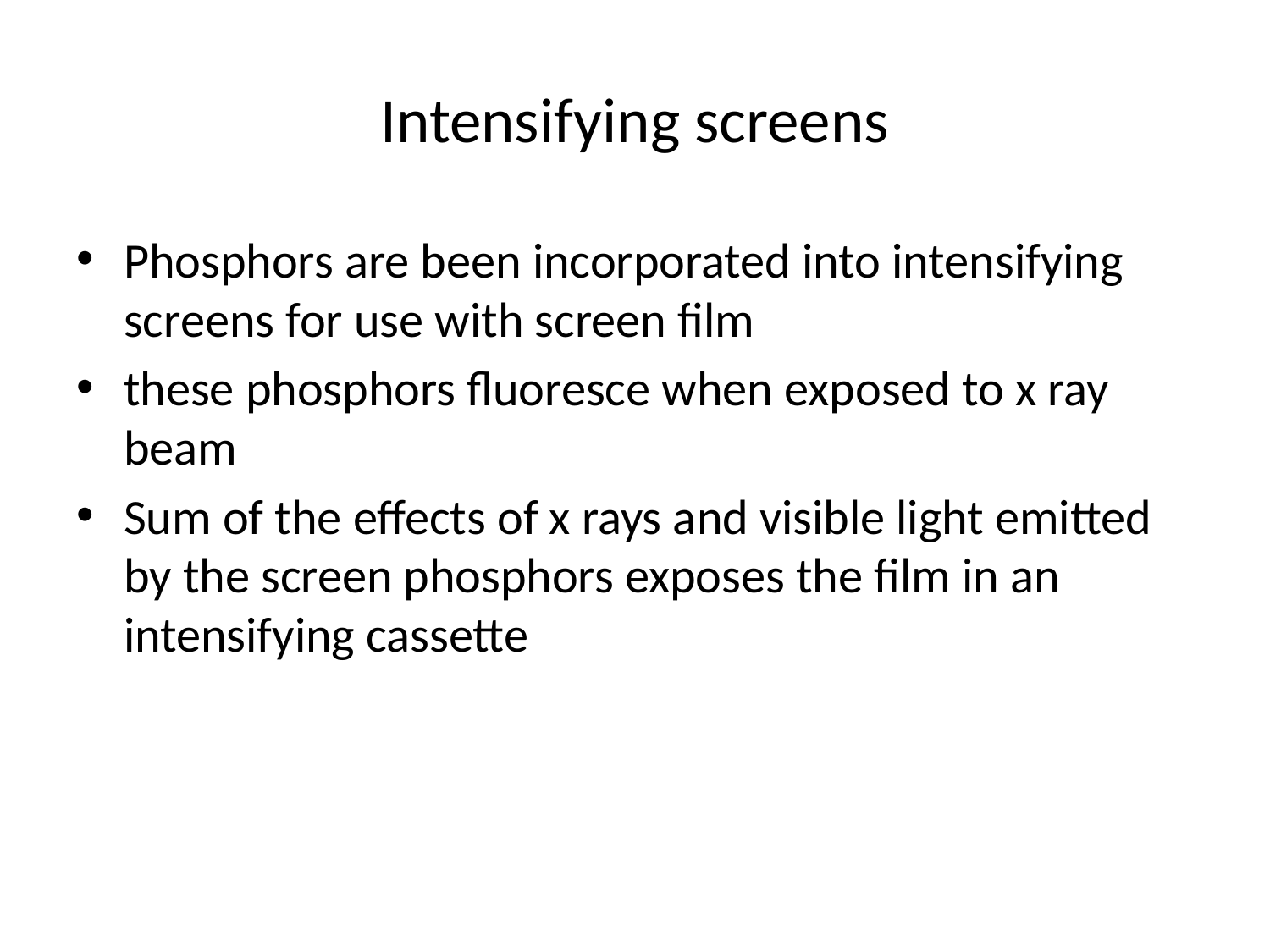

# Intensifying screens
Phosphors are been incorporated into intensifying screens for use with screen film
these phosphors fluoresce when exposed to x ray beam
Sum of the effects of x rays and visible light emitted by the screen phosphors exposes the film in an intensifying cassette